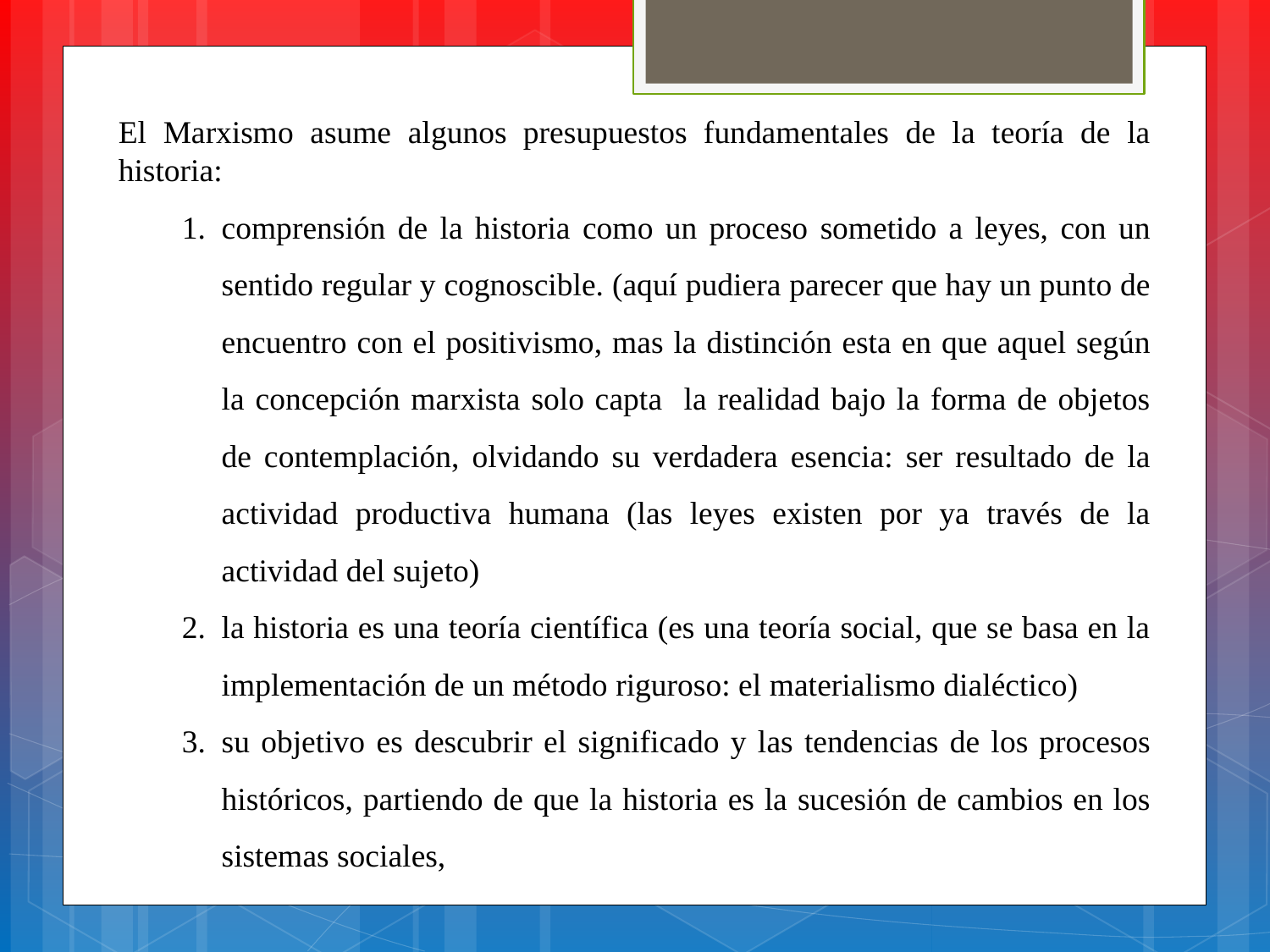

El Marxismo asume algunos presupuestos fundamentales de la teoría de la historia:
comprensión de la historia como un proceso sometido a leyes, con un sentido regular y cognoscible. (aquí pudiera parecer que hay un punto de encuentro con el positivismo, mas la distinción esta en que aquel según la concepción marxista solo capta  la realidad bajo la forma de objetos de contemplación, olvidando su verdadera esencia: ser resultado de la actividad productiva humana (las leyes existen por ya través de la actividad del sujeto)
la historia es una teoría científica (es una teoría social, que se basa en la implementación de un método riguroso: el materialismo dialéctico)
su objetivo es descubrir el significado y las tendencias de los procesos históricos, partiendo de que la historia es la sucesión de cambios en los sistemas sociales,